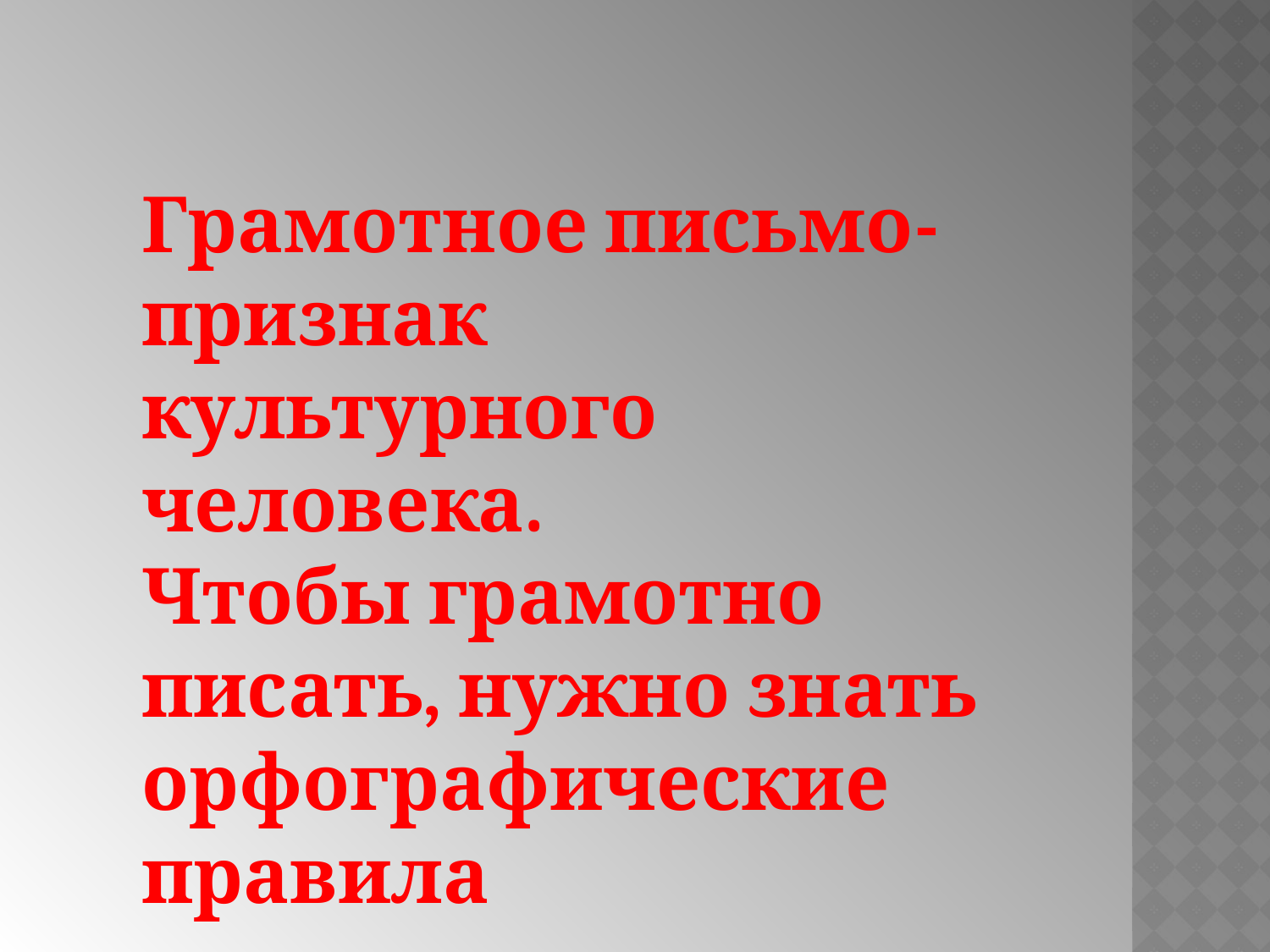

Грамотное письмо-признак культурного человека.
Чтобы грамотно писать, нужно знать орфографические правила